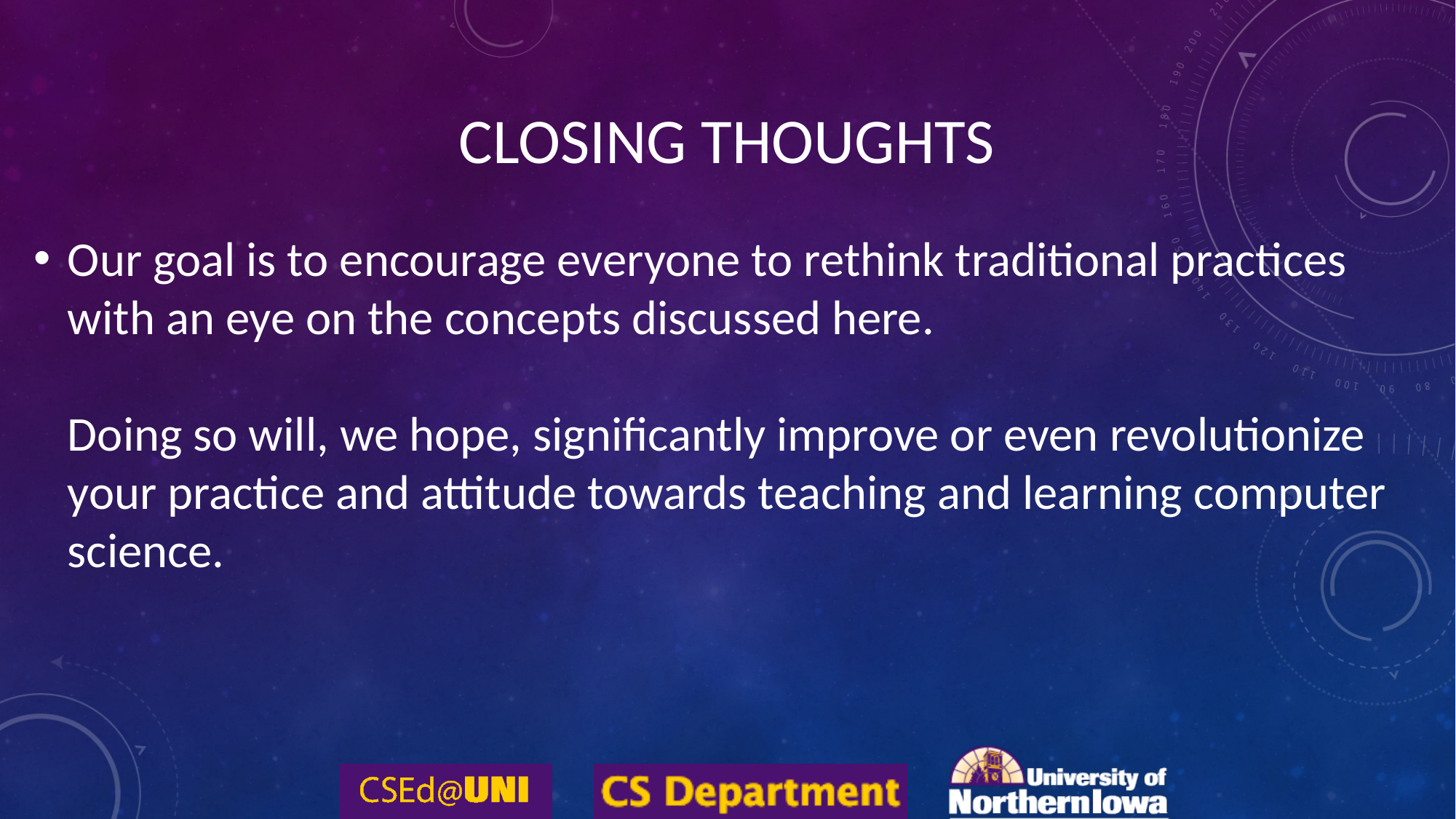

# Closing Thoughts
Our goal is to encourage everyone to rethink traditional practices with an eye on the concepts discussed here.
Doing so will, we hope, significantly improve or even revolutionize your practice and attitude towards teaching and learning computer science.